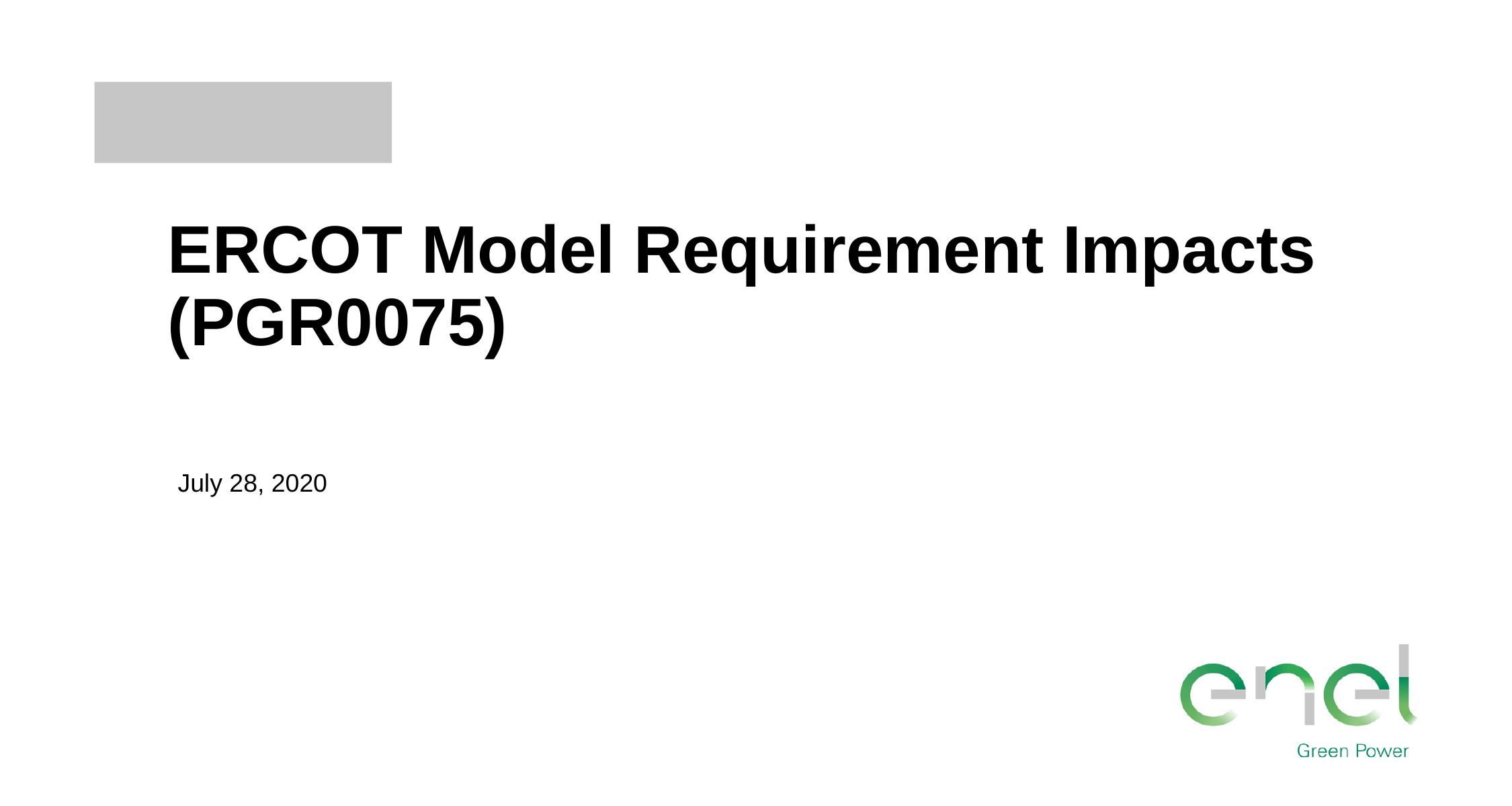

# ERCOT Model Requirement Impacts (PGR0075)
July 28, 2020